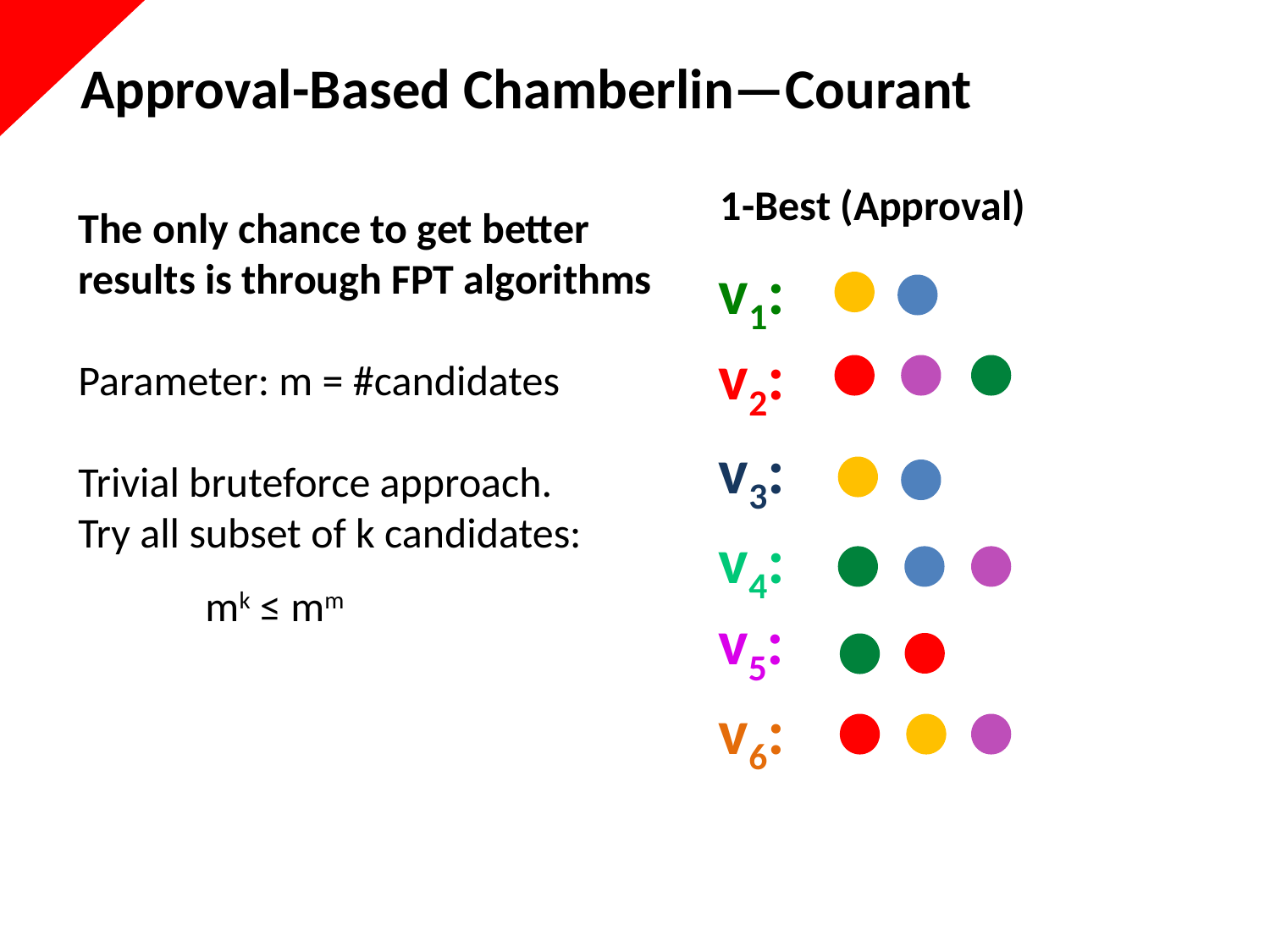

# Approval-Based Chamberlin—Courant
1-Best (Approval)
The only chance to get better results is through FPT algorithms

Parameter: m = #candidates

Trivial bruteforce approach.
Try all subset of k candidates:
	mk ≤ mm
v1:

v2:

v3:

v4:

v5:

v6: